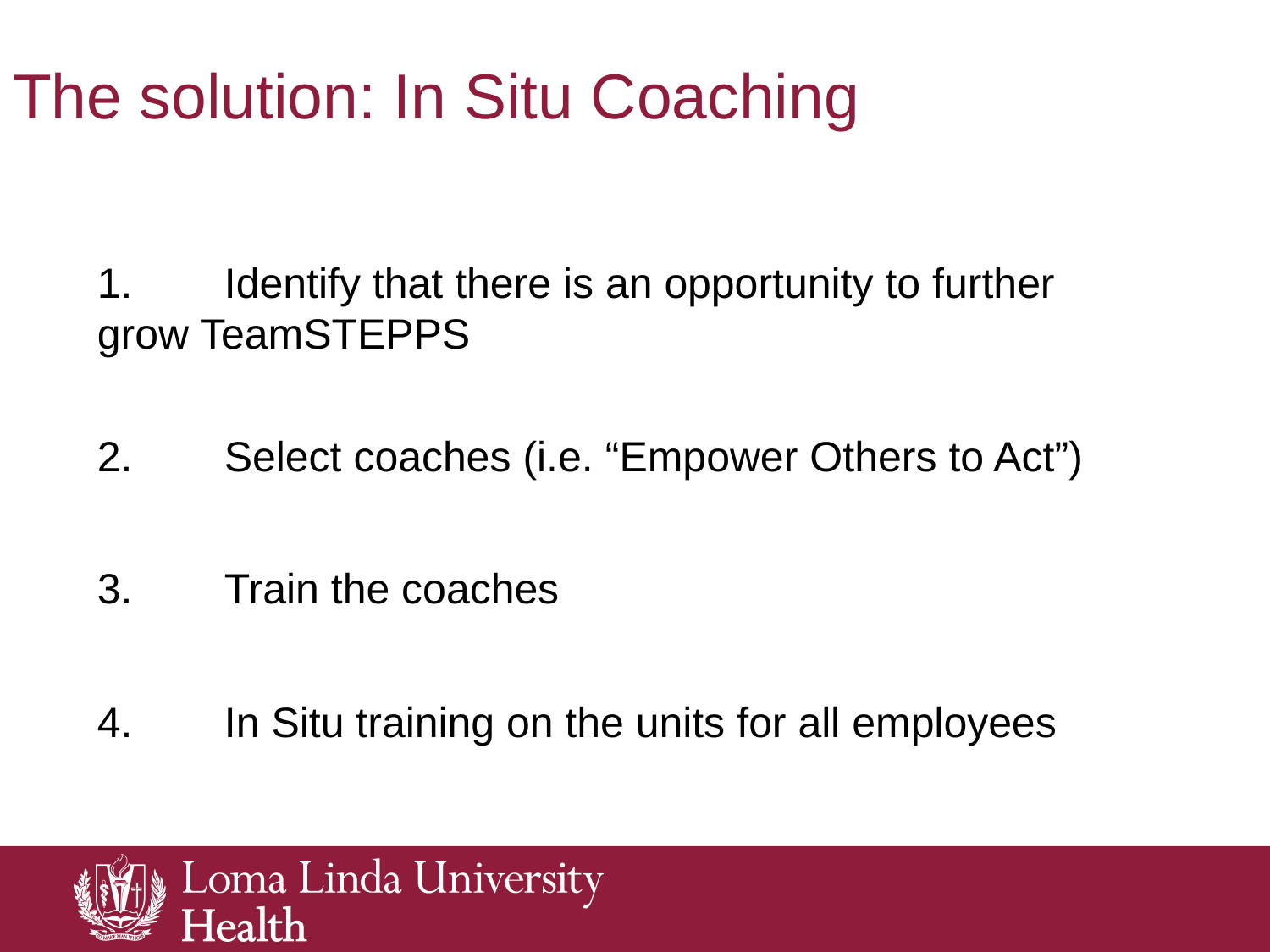

# The solution: In Situ Coaching

1.	Identify that there is an opportunity to further 	grow TeamSTEPPS

2. 	Select coaches (i.e. “Empower Others to Act”)

3. 	Train the coaches

4. 	In Situ training on the units for all employees